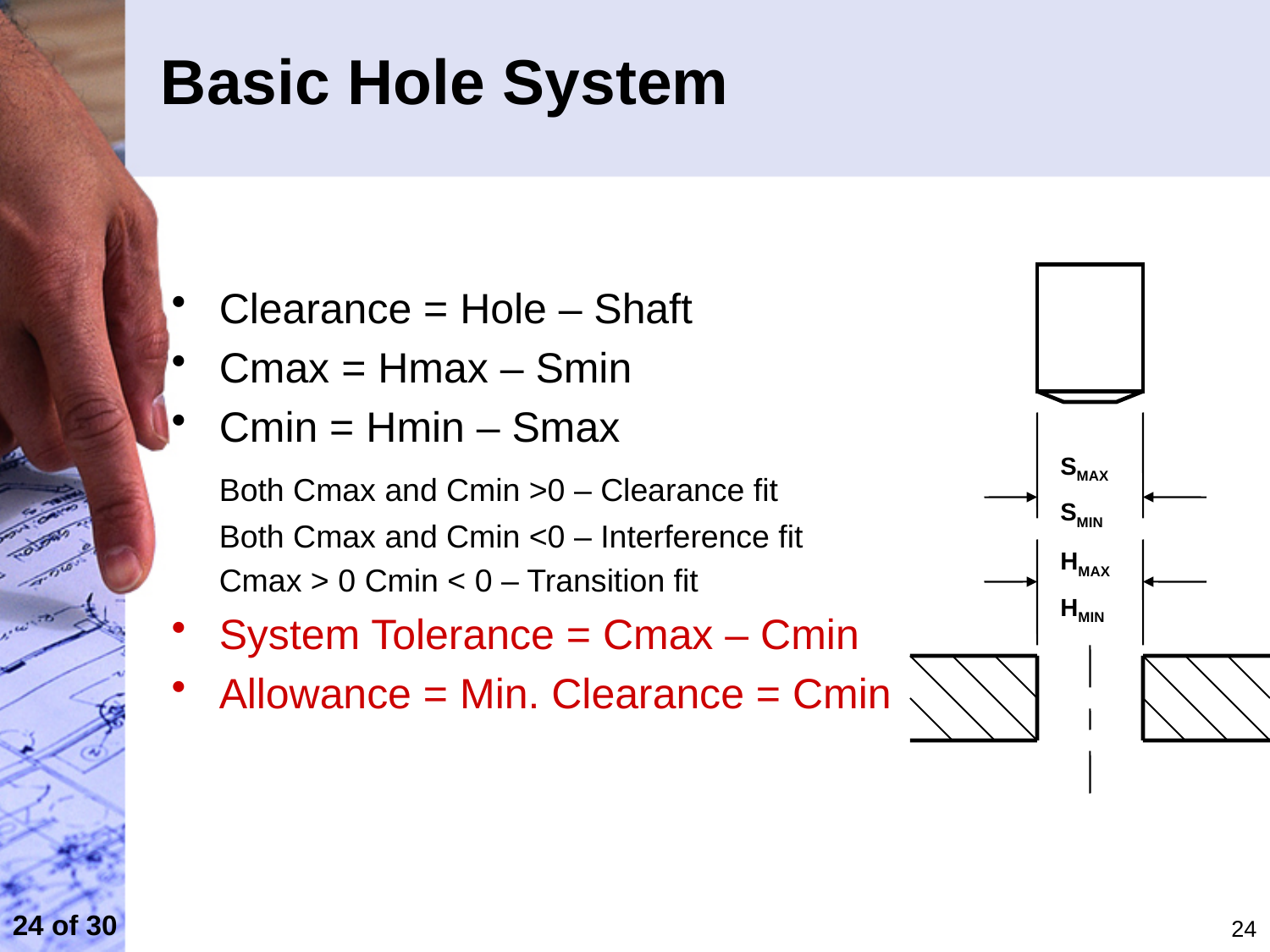

# Basic Hole System

SMAX
SMIN

HMAX
HMIN

Clearance = Hole – Shaft
Cmax = Hmax – Smin
Cmin = Hmin – Smax
	Both Cmax and Cmin >0 – Clearance fit
	Both Cmax and Cmin <0 – Interference fit
	Cmax > 0 Cmin < 0 – Transition fit
System Tolerance = Cmax – Cmin
Allowance = Min. Clearance = Cmin
24